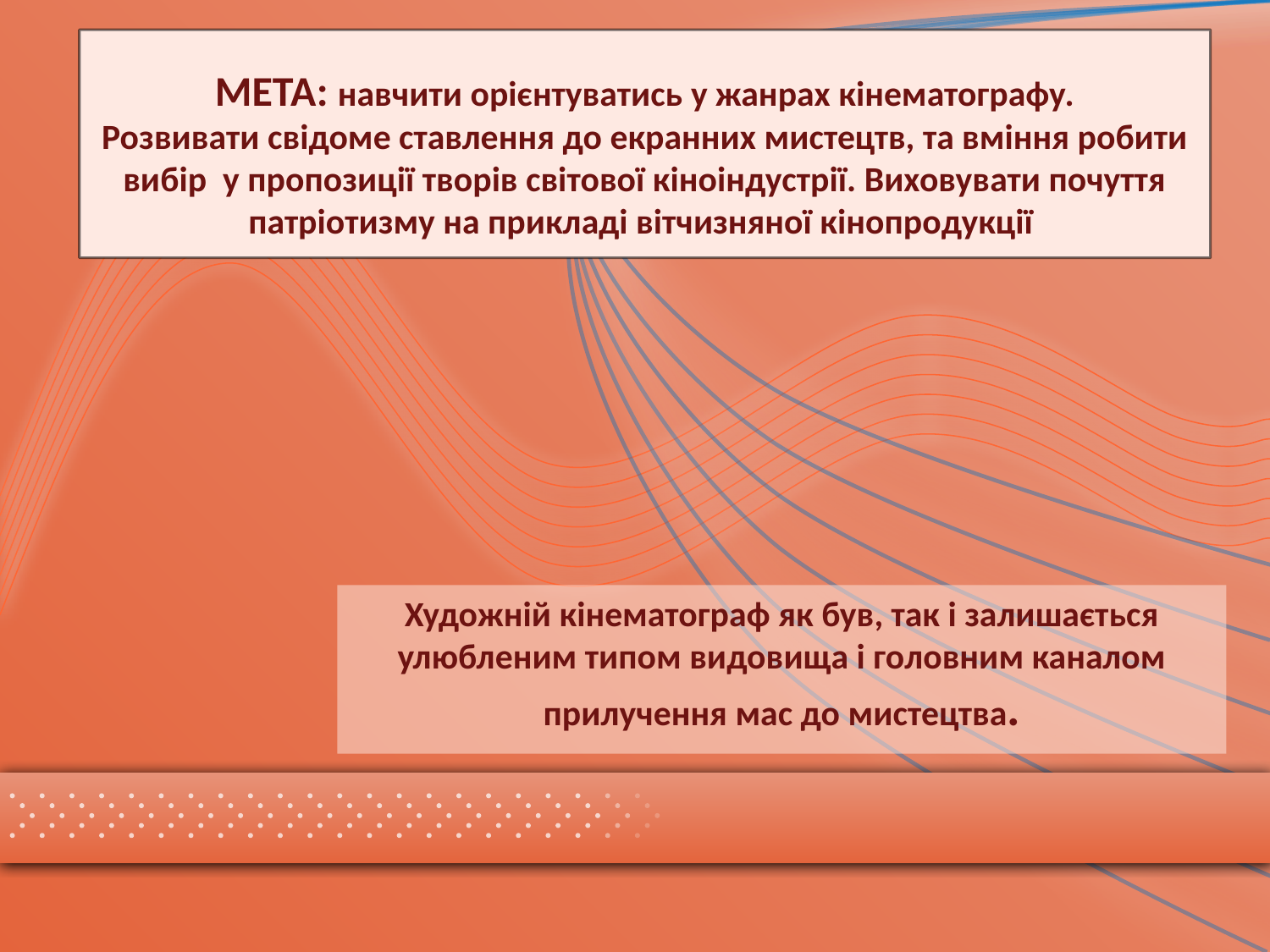

# МЕТА: навчити орієнтуватись у жанрах кінематографу. Розвивати свідоме ставлення до екранних мистецтв, та вміння робити вибір  у пропозиції творів світової кіноіндустрії. Виховувати почуття патріотизму на прикладі вітчизняної кінопродукції

Художній кінематограф як був, так і залишається улюбленим типом видовища і головним каналом прилучення мас до мистецтва.